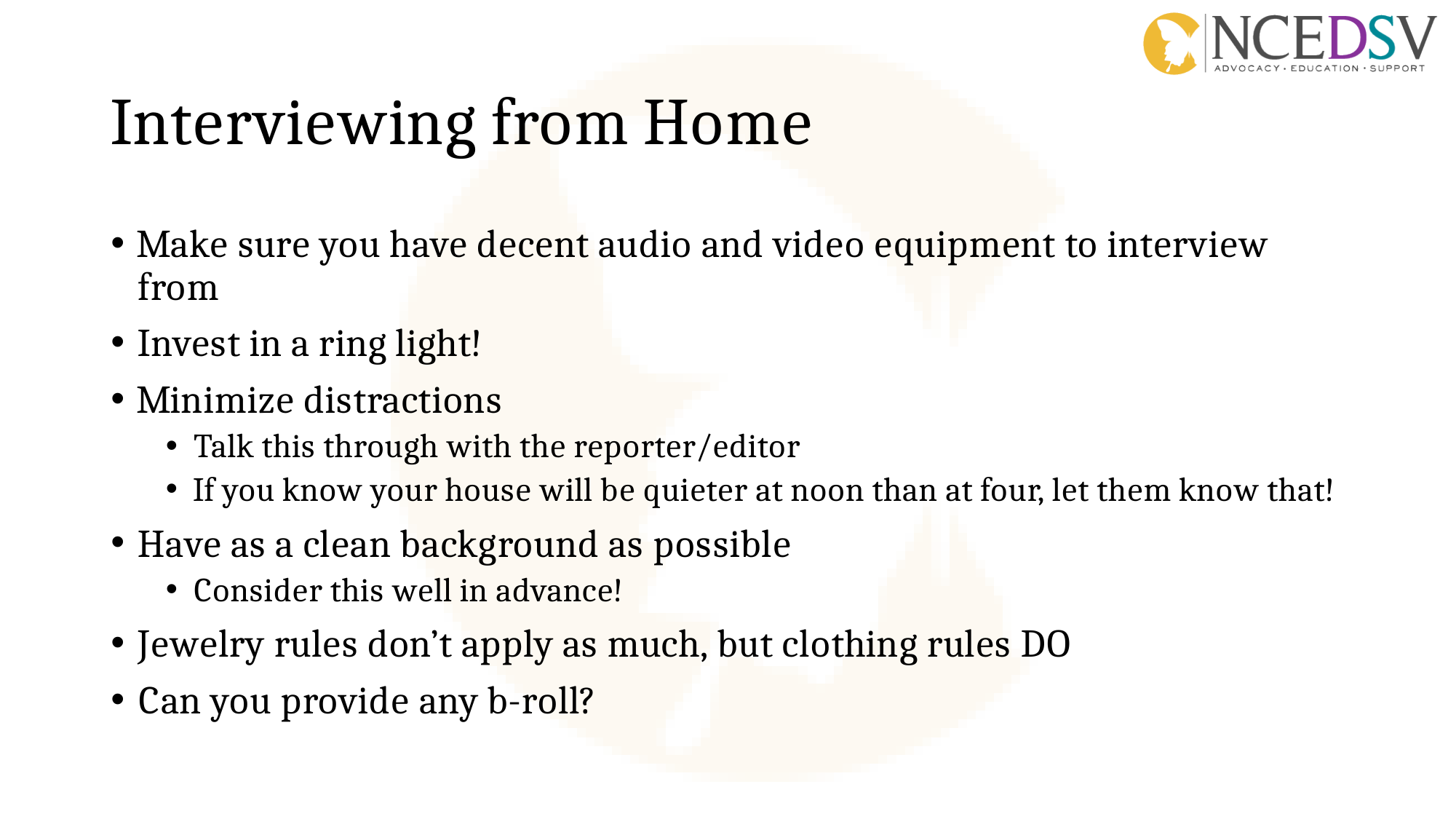

# Interviewing from Home
Make sure you have decent audio and video equipment to interview from
Invest in a ring light!
Minimize distractions
Talk this through with the reporter/editor
If you know your house will be quieter at noon than at four, let them know that!
Have as a clean background as possible
Consider this well in advance!
Jewelry rules don’t apply as much, but clothing rules DO
Can you provide any b-roll?